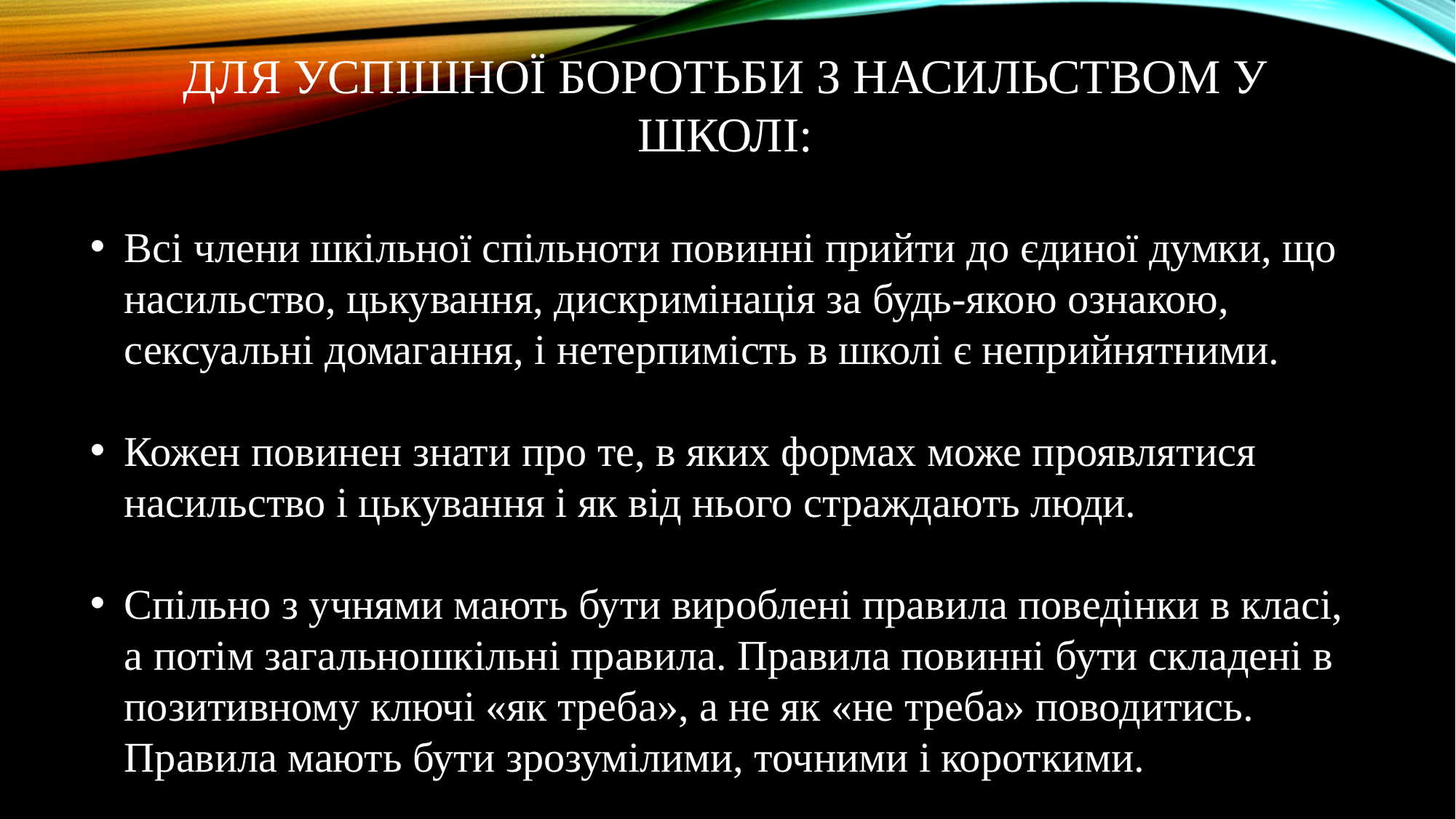

ДЛЯ УСПІШНОЇ БОРОТЬБИ З НАСИЛЬСТВОМ У ШКОЛІ:

Всі члени шкільної спільноти повинні прийти до єдиної думки, що насильство, цькування, дискримінація за будь-якою ознакою, сексуальні домагання, і нетерпимість в школі є неприйнятними.

Кожен повинен знати про те, в яких формах може проявлятися насильство і цькування і як від нього страждають люди.

Спільно з учнями мають бути вироблені правила поведінки в класі, а потім загальношкільні правила. Правила повинні бути складені в позитивному ключі «як треба», а не як «не треба» поводитись. Правила мають бути зрозумілими, точними і короткими.